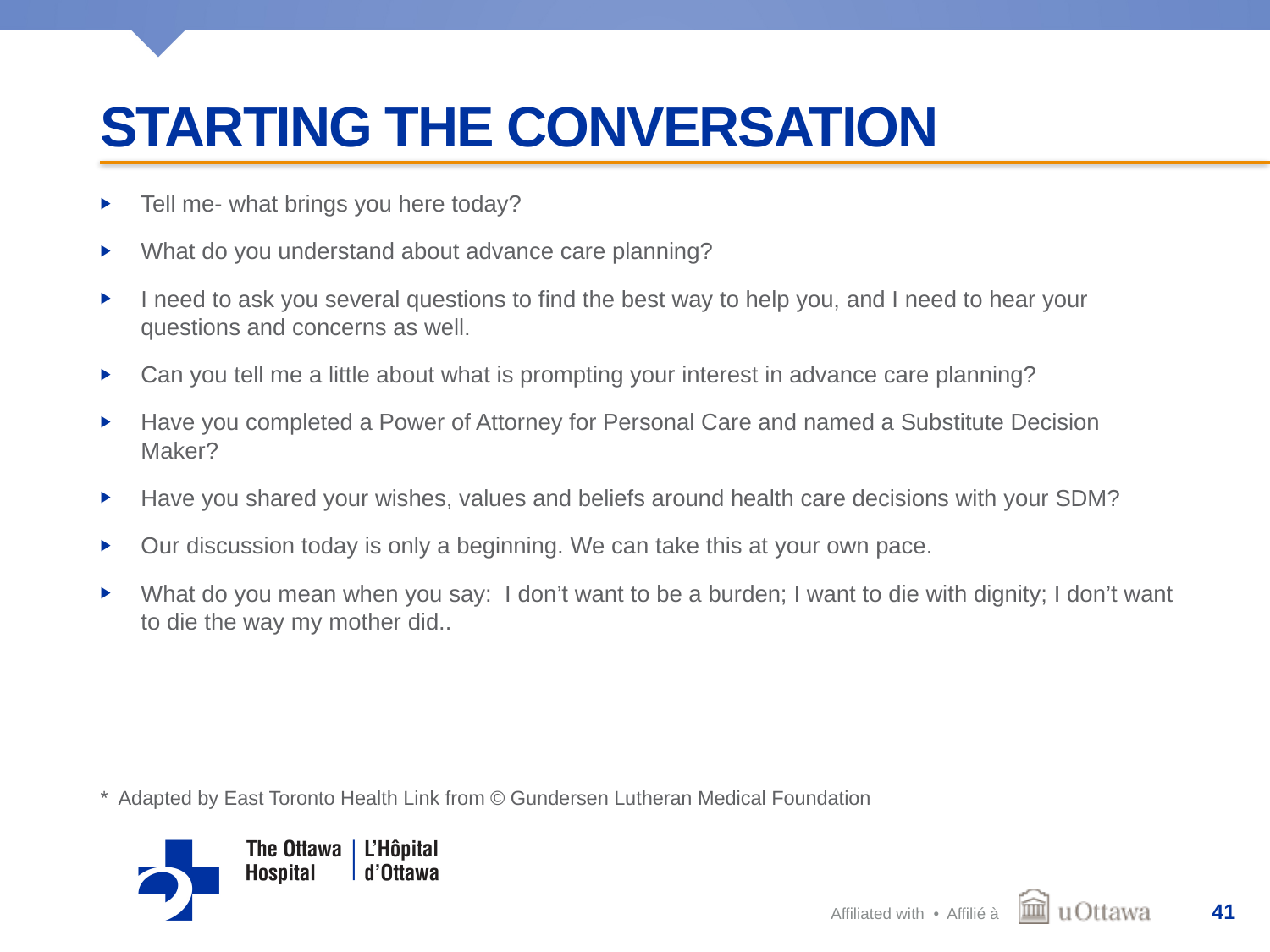

# Starting The Conversation
Tell me- what brings you here today?
What do you understand about advance care planning?
I need to ask you several questions to find the best way to help you, and I need to hear your questions and concerns as well.
Can you tell me a little about what is prompting your interest in advance care planning?
Have you completed a Power of Attorney for Personal Care and named a Substitute Decision Maker?
Have you shared your wishes, values and beliefs around health care decisions with your SDM?
Our discussion today is only a beginning. We can take this at your own pace.
What do you mean when you say:  I don’t want to be a burden; I want to die with dignity; I don’t want to die the way my mother did..

*  Adapted by East Toronto Health Link from © Gundersen Lutheran Medical Foundation

41